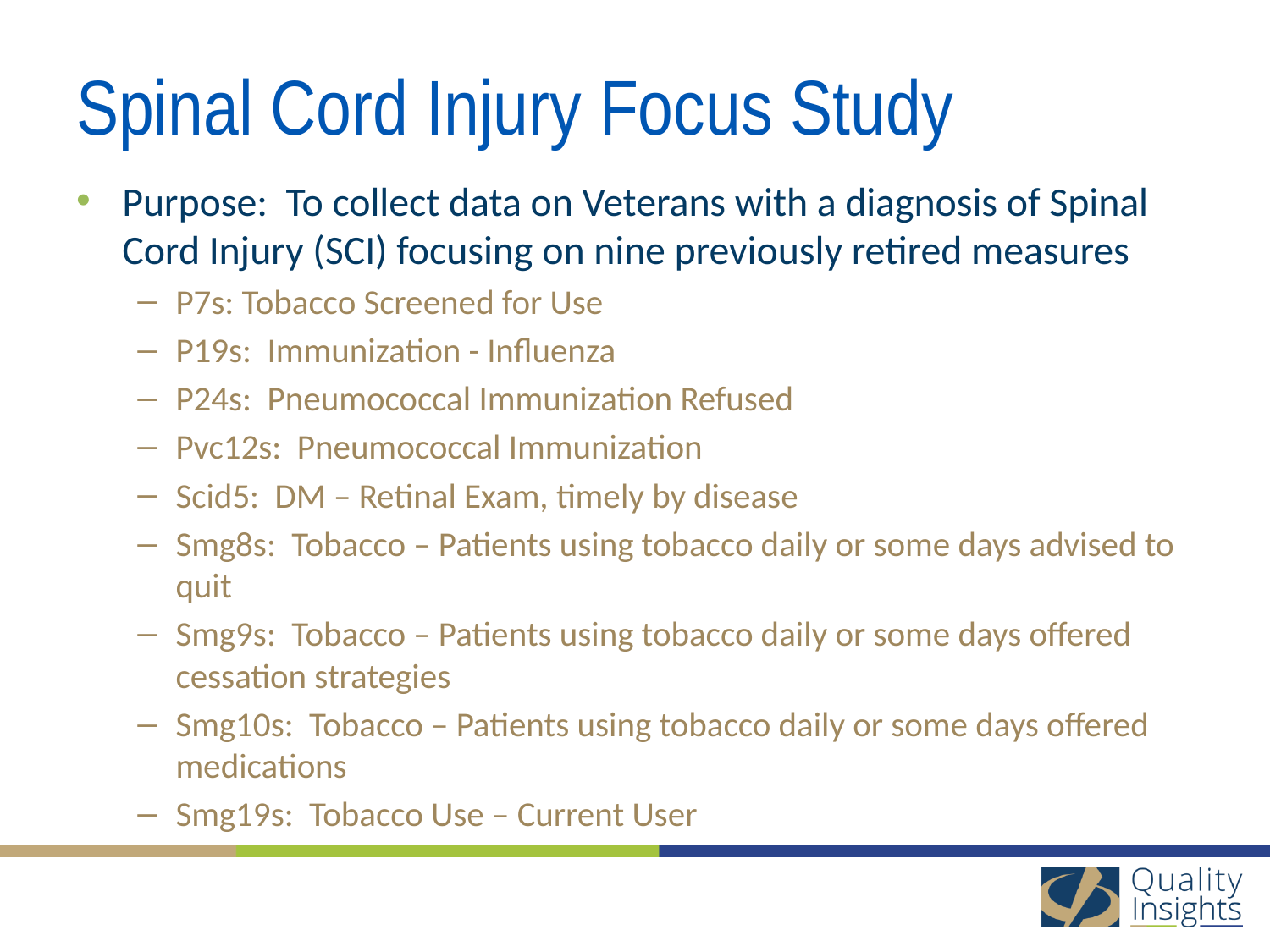

# Spinal Cord Injury Focus Study
Purpose:  To collect data on Veterans with a diagnosis of Spinal Cord Injury (SCI) focusing on nine previously retired measures
P7s: Tobacco Screened for Use
P19s:  Immunization - Influenza
P24s:  Pneumococcal Immunization Refused
Pvc12s:  Pneumococcal Immunization
Scid5:  DM – Retinal Exam, timely by disease
Smg8s:  Tobacco – Patients using tobacco daily or some days advised to quit
Smg9s:  Tobacco – Patients using tobacco daily or some days offered cessation strategies
Smg10s:  Tobacco – Patients using tobacco daily or some days offered medications
Smg19s:  Tobacco Use – Current User